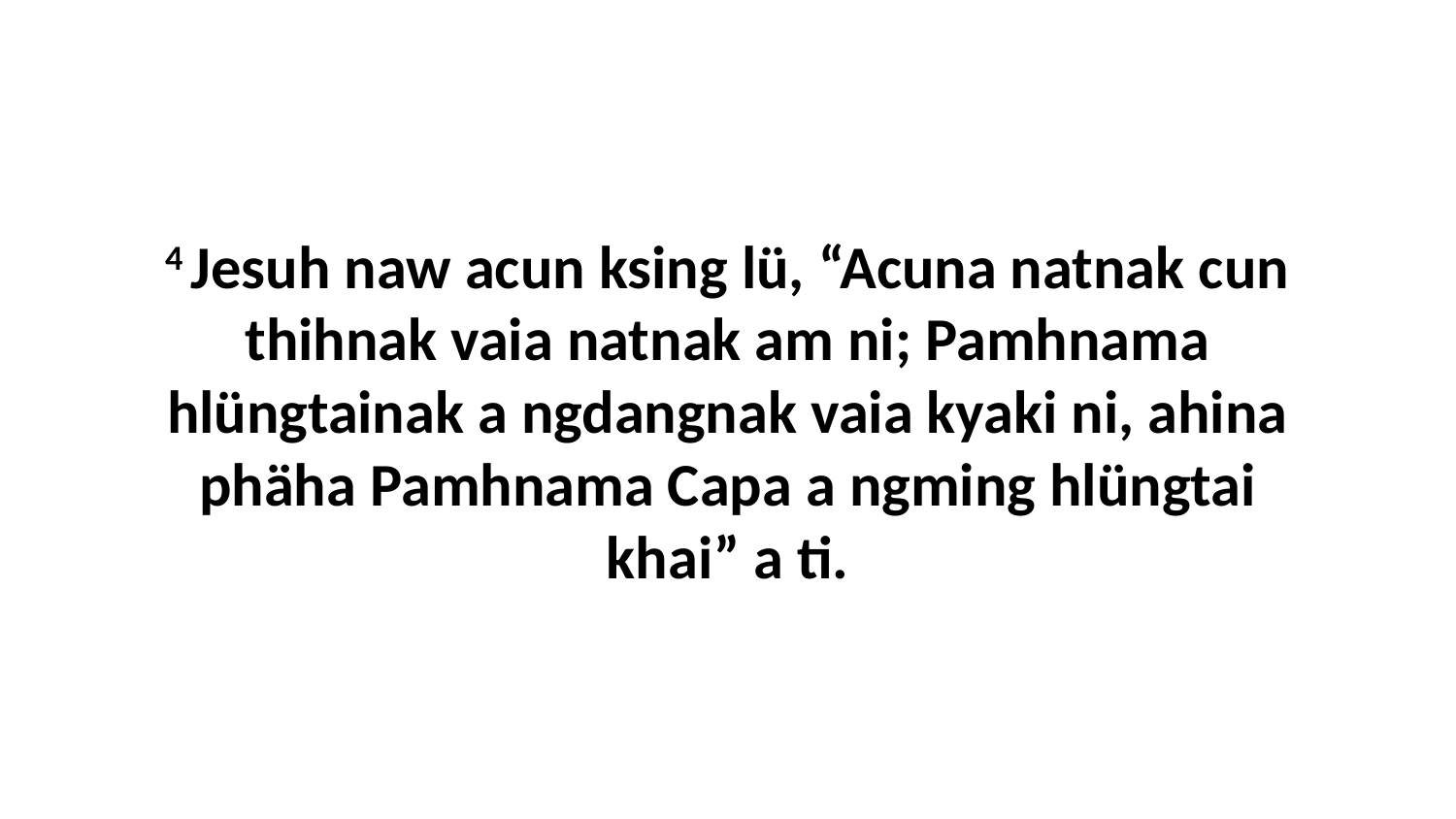

4 Jesuh naw acun ksing lü, “Acuna natnak cun thihnak vaia natnak am ni; Pamhnama hlüngtainak a ngdangnak vaia kyaki ni, ahina phäha Pamhnama Capa a ngming hlüngtai khai” a ti.